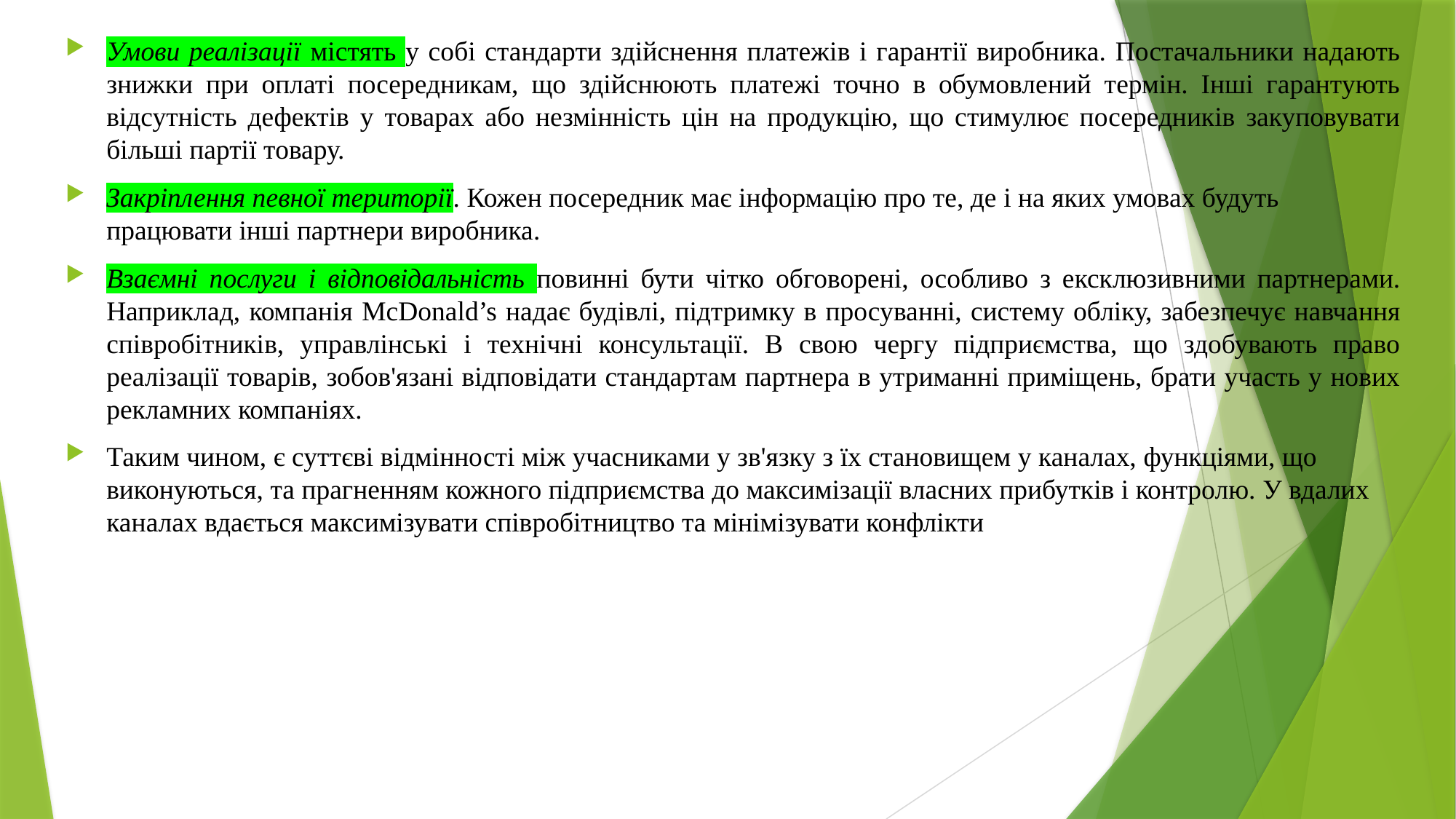

Умови реалізації містять у собі стандарти здійснення платежів і гарантії виробника. Постачальники надають знижки при оплаті посередникам, що здійснюють платежі точно в обумовлений термін. Інші гарантують відсутність дефектів у товарах або незмінність цін на продукцію, що стимулює посередників закуповувати більші партії товару.
Закріплення певної території. Кожен посередник має інформацію про те, де і на яких умовах будуть працювати інші партнери виробника.
Взаємні послуги і відповідальність повинні бути чітко обговорені, особливо з ексклюзивними партнерами. Наприклад, компанія McDonald’s надає будівлі, підтримку в просуванні, систему обліку, забезпечує навчання співробітників, управлінські і технічні консультації. В свою чергу підприємства, що здобувають право реалізації товарів, зобов'язані відповідати стандартам партнера в утриманні приміщень, брати участь у нових рекламних компаніях.
Таким чином, є суттєві відмінності між учасниками у зв'язку з їх становищем у каналах, функціями, що виконуються, та прагненням кожного підприємства до максимізації власних прибутків і контролю. У вдалих каналах вдається максимізувати співробітництво та мінімізувати конфлікти